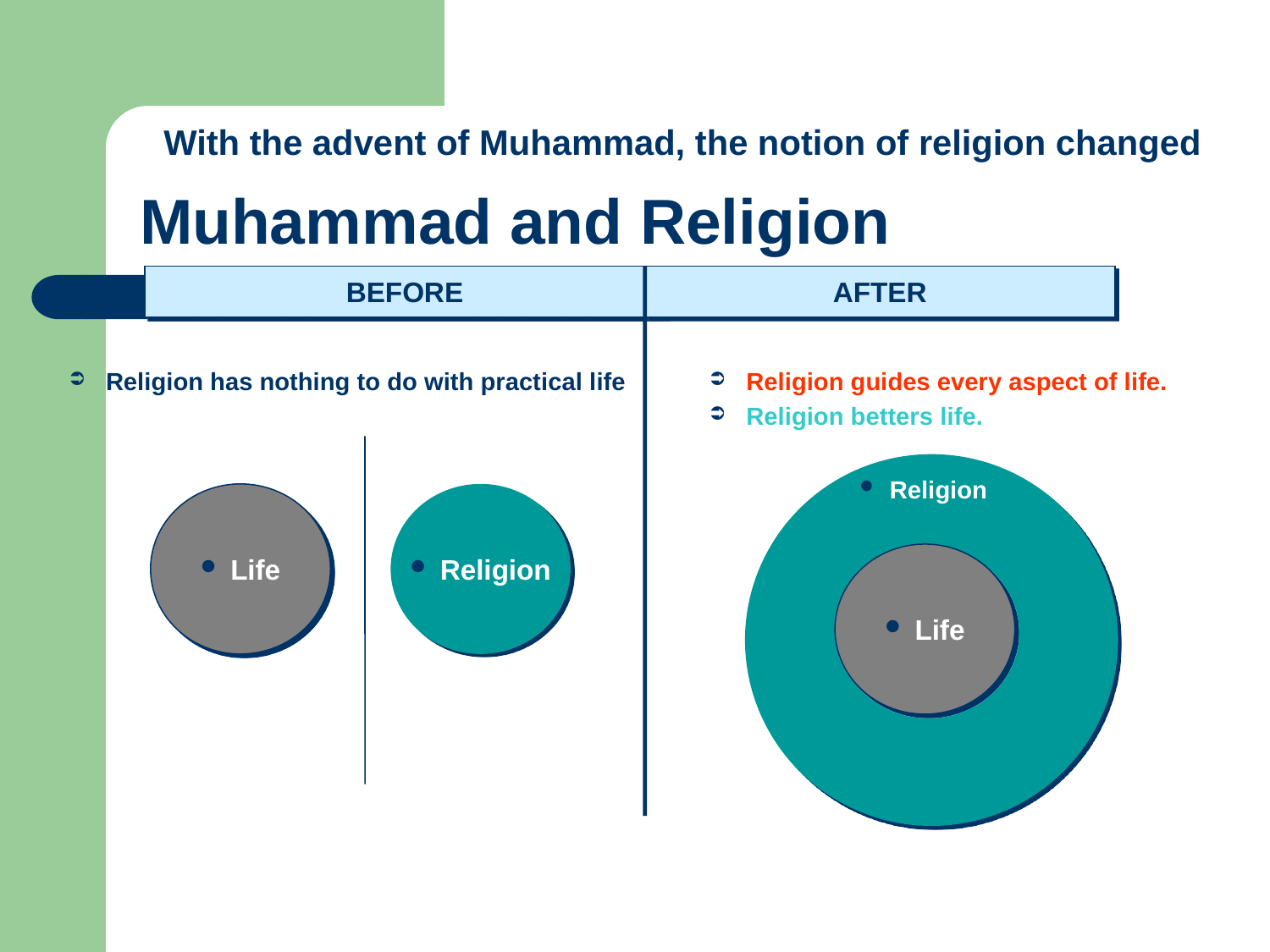

# Muhammad and Religion
With the advent of Muhammad, the notion of religion changed
BEFORE
AFTER

 Religion has nothing to do with practical life
 Religion guides every aspect of life.
 Religion betters life.

Religion
Life
Religion
Life